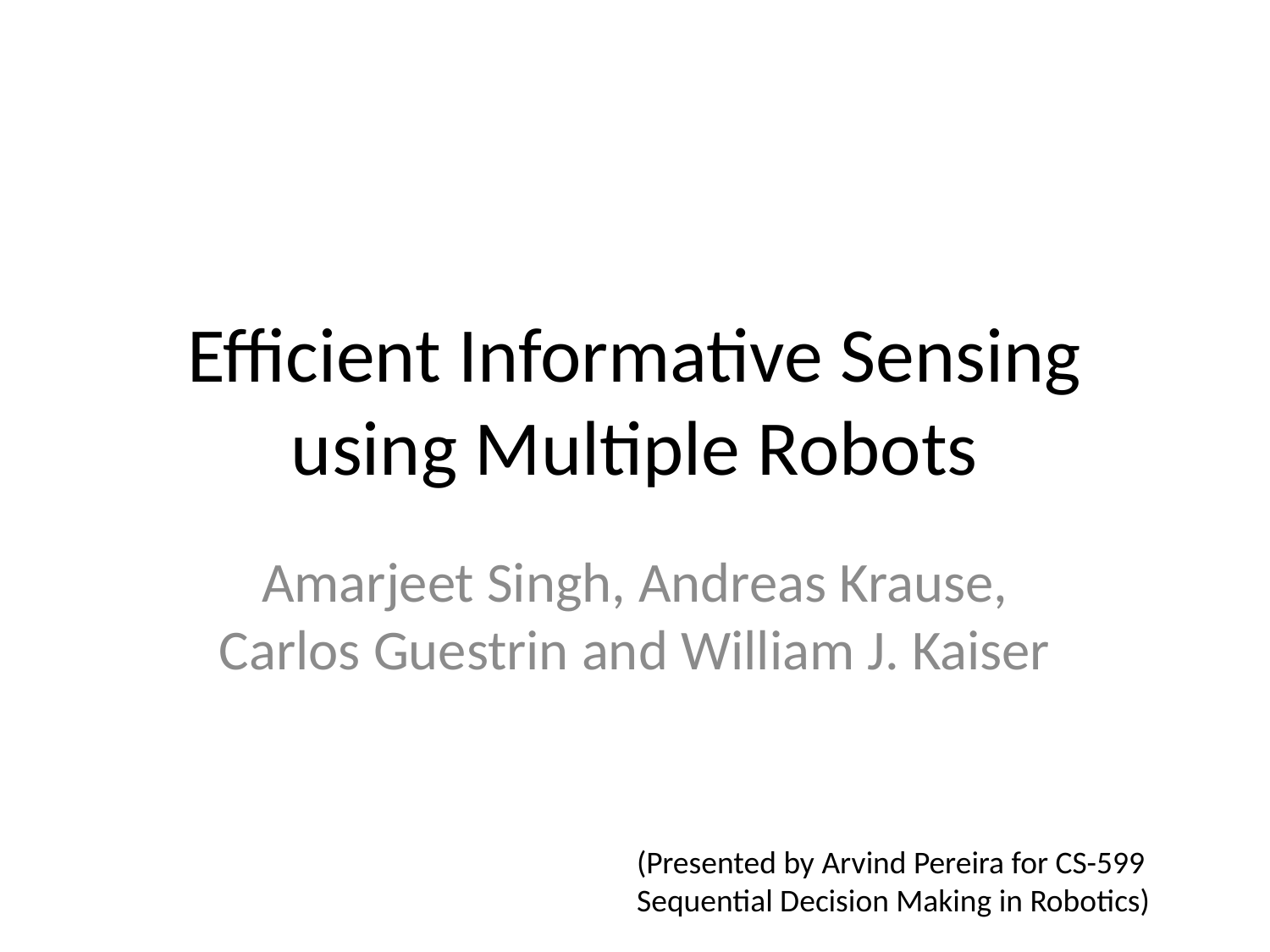

# Efficient Informative Sensing using Multiple Robots
Amarjeet Singh, Andreas Krause, Carlos Guestrin and William J. Kaiser
(Presented by Arvind Pereira for CS-599 Sequential Decision Making in Robotics)